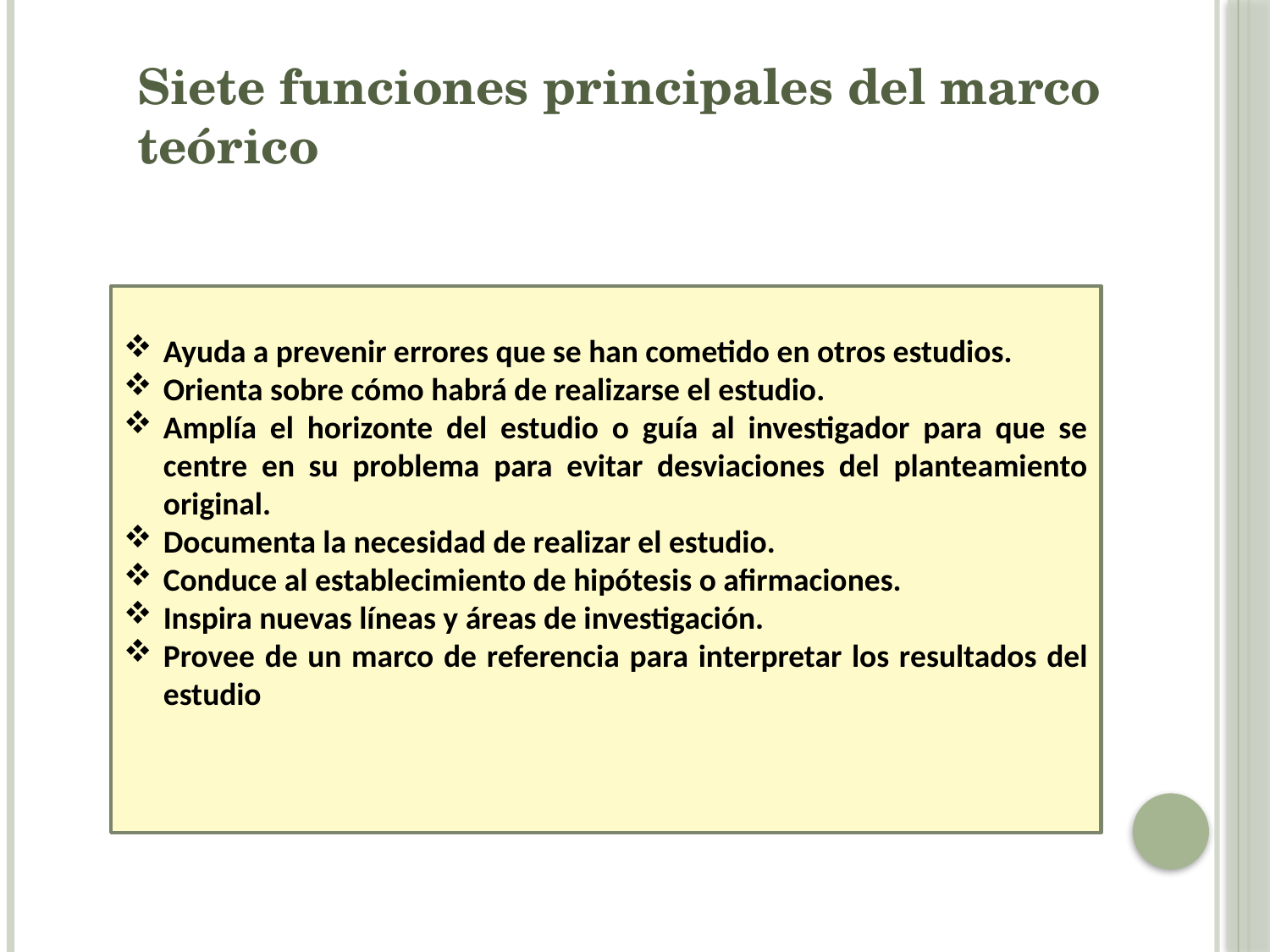

Siete funciones principales del marco teórico

Ayuda a prevenir errores que se han cometido en otros estudios.
Orienta sobre cómo habrá de realizarse el estudio.
Amplía el horizonte del estudio o guía al investigador para que se centre en su problema para evitar desviaciones del planteamiento original.
Documenta la necesidad de realizar el estudio.
Conduce al establecimiento de hipótesis o afirmaciones.
Inspira nuevas líneas y áreas de investigación.
Provee de un marco de referencia para interpretar los resultados del estudio